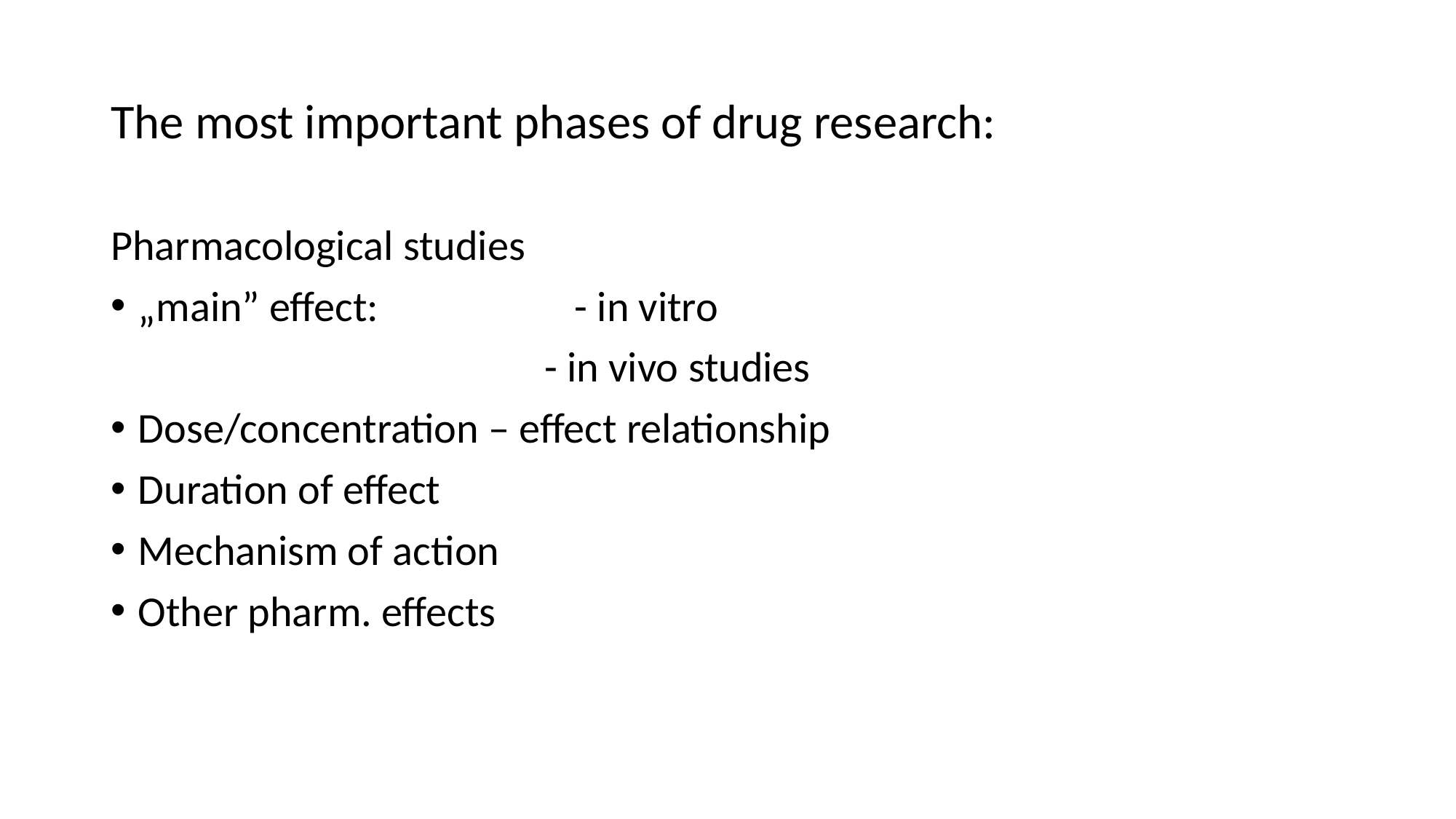

# The most important phases of drug research:
Pharmacological studies
„main” effect: 		- in vitro
                                             - in vivo studies
Dose/concentration – effect relationship
Duration of effect
Mechanism of action
Other pharm. effects